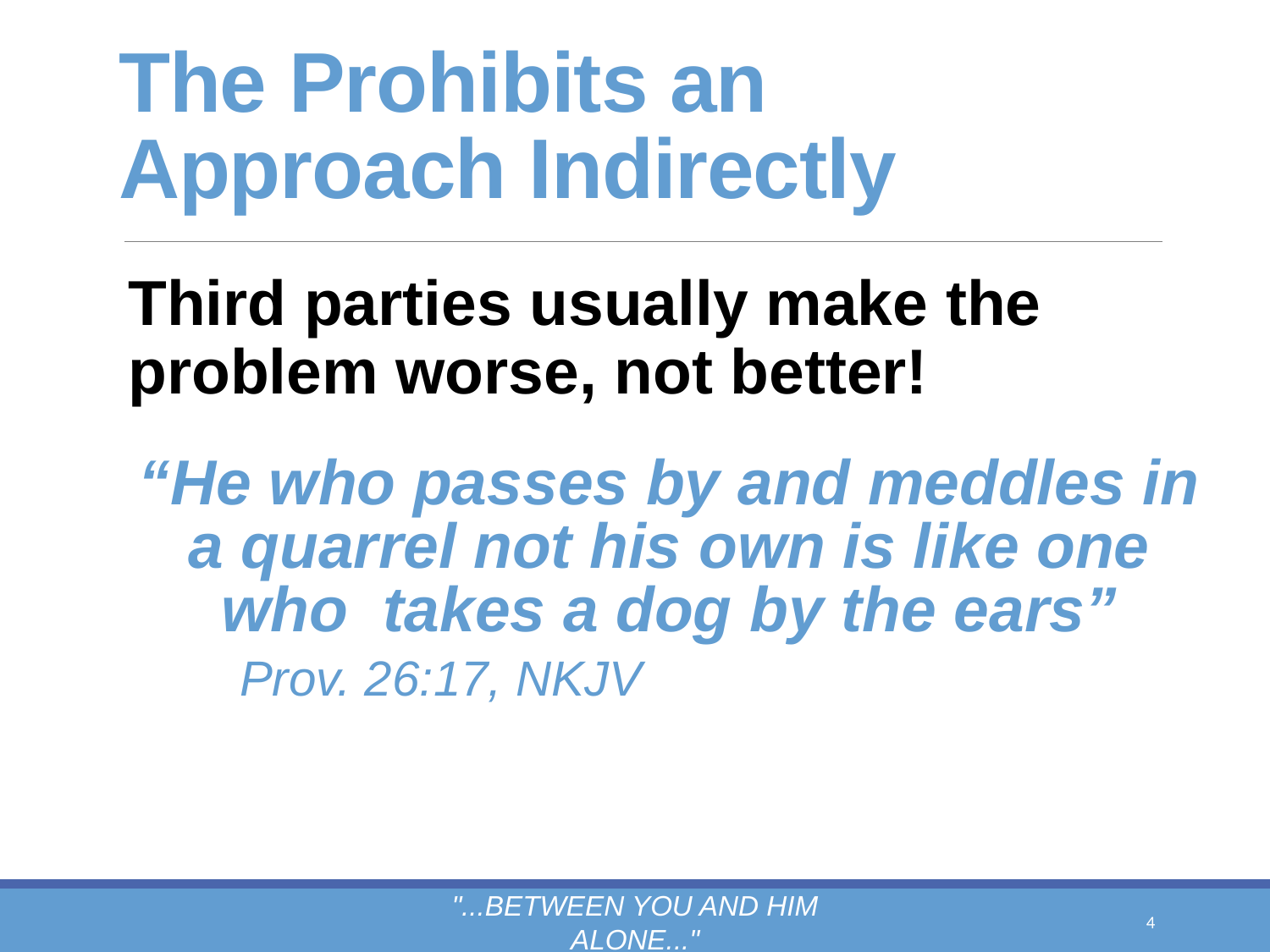

# The Prohibits an Approach Indirectly
Third parties usually make the problem worse, not better!
“He who passes by and meddles in a quarrel not his own is like one who  takes a dog by the ears”
Prov. 26:17, NKJV
"...between you and him alone..."
4